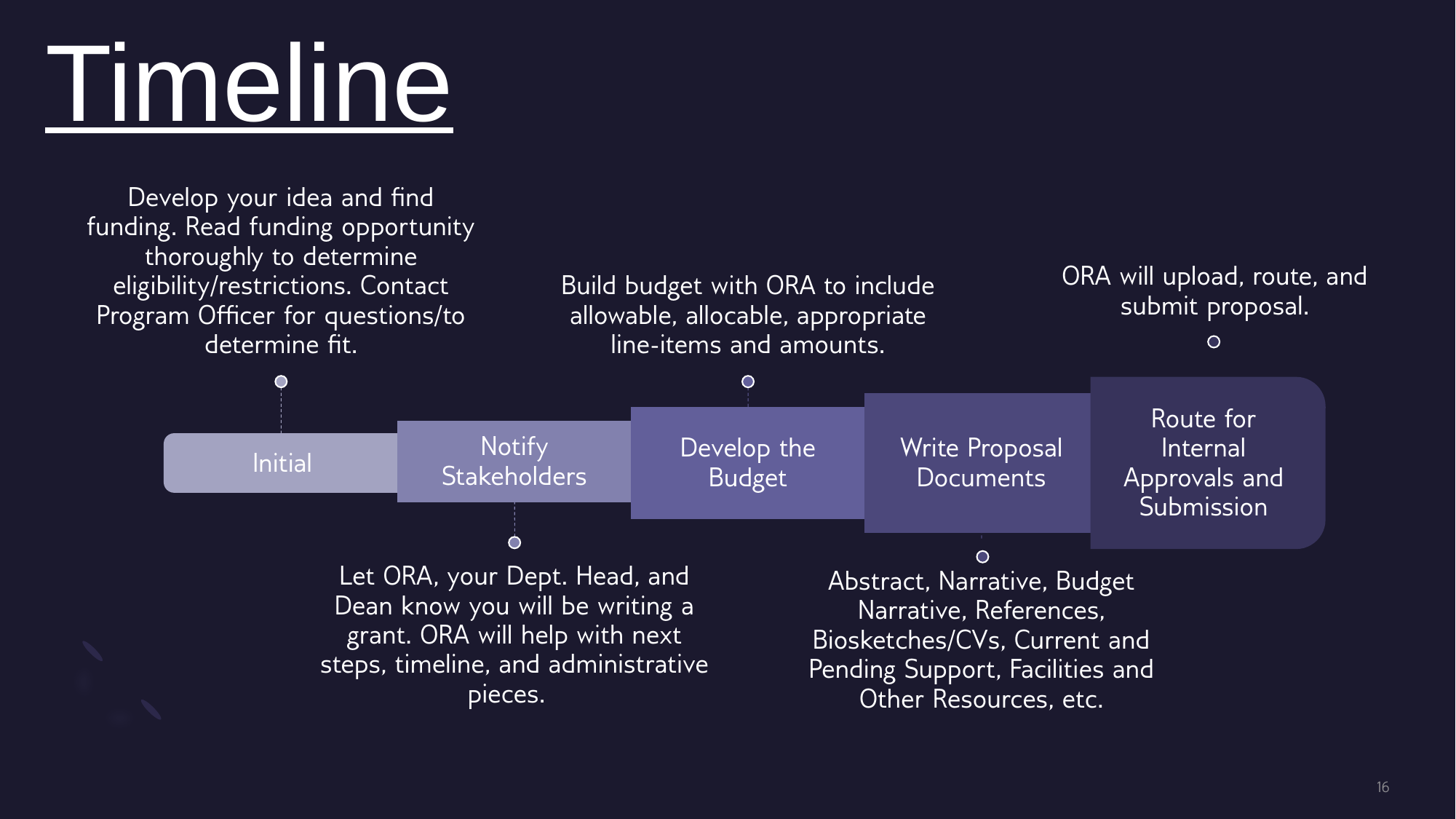

# Timeline
Initial
Develop your idea and find funding. Read funding opportunity thoroughly to determine eligibility/restrictions. Contact Program Officer for questions/to determine fit.
Notify Stakeholders
Let ORA, your Dept. Head, and Dean know you will be writing a grant. ORA will help with next steps, timeline, and administrative pieces.
Develop the Budget
Build budget with ORA to include allowable, allocable, appropriate line-items and amounts.
Write Proposal Documents
Abstract, Narrative, Budget Narrative, References, Biosketches/CVs, Current and Pending Support, Facilities and Other Resources, etc.
Route for Internal Approvals and Submission
ORA will upload, route, and submit proposal.

16